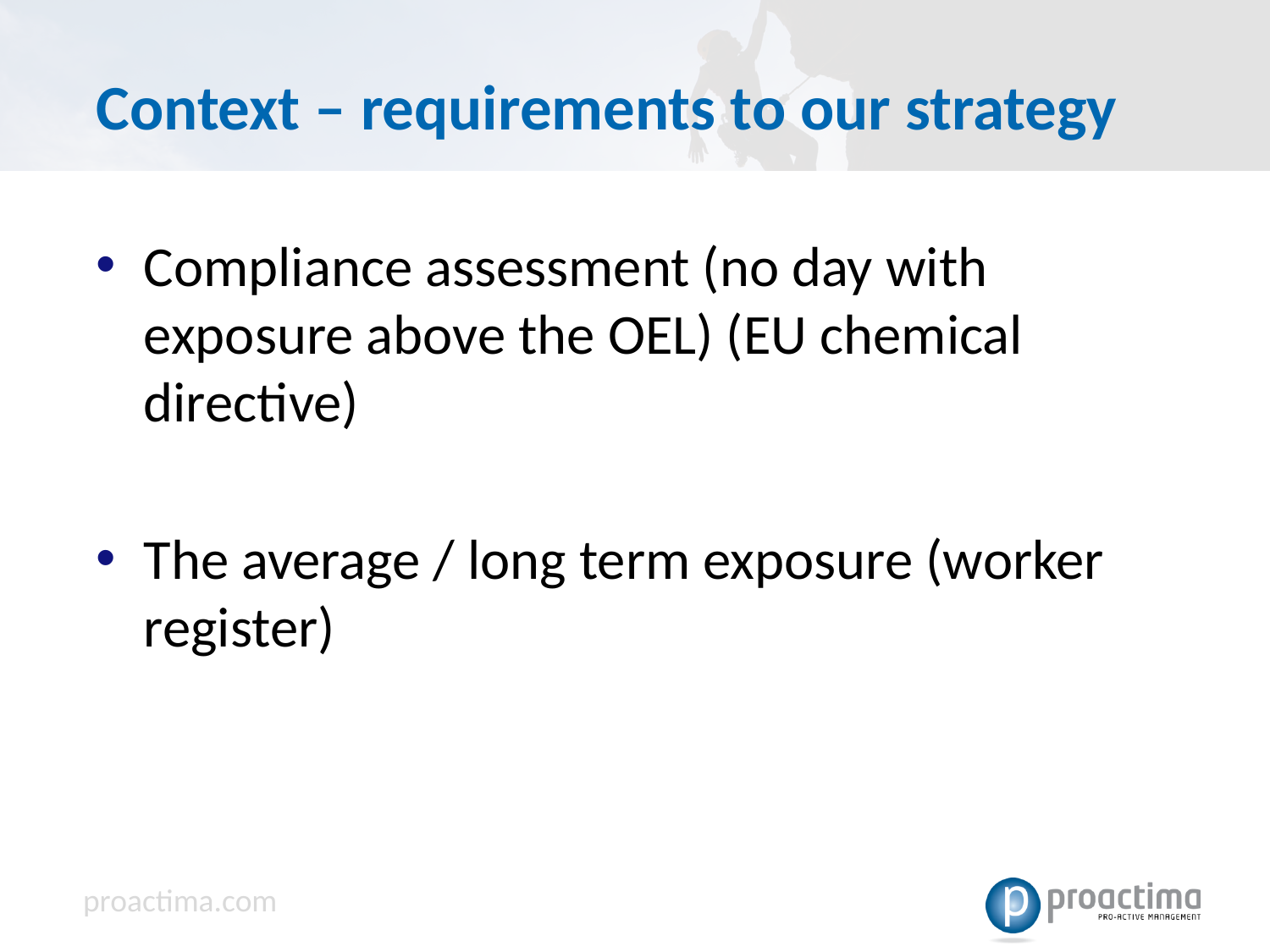

# Context – requirements to our strategy
Compliance assessment (no day with exposure above the OEL) (EU chemical directive)

The average / long term exposure (worker register)